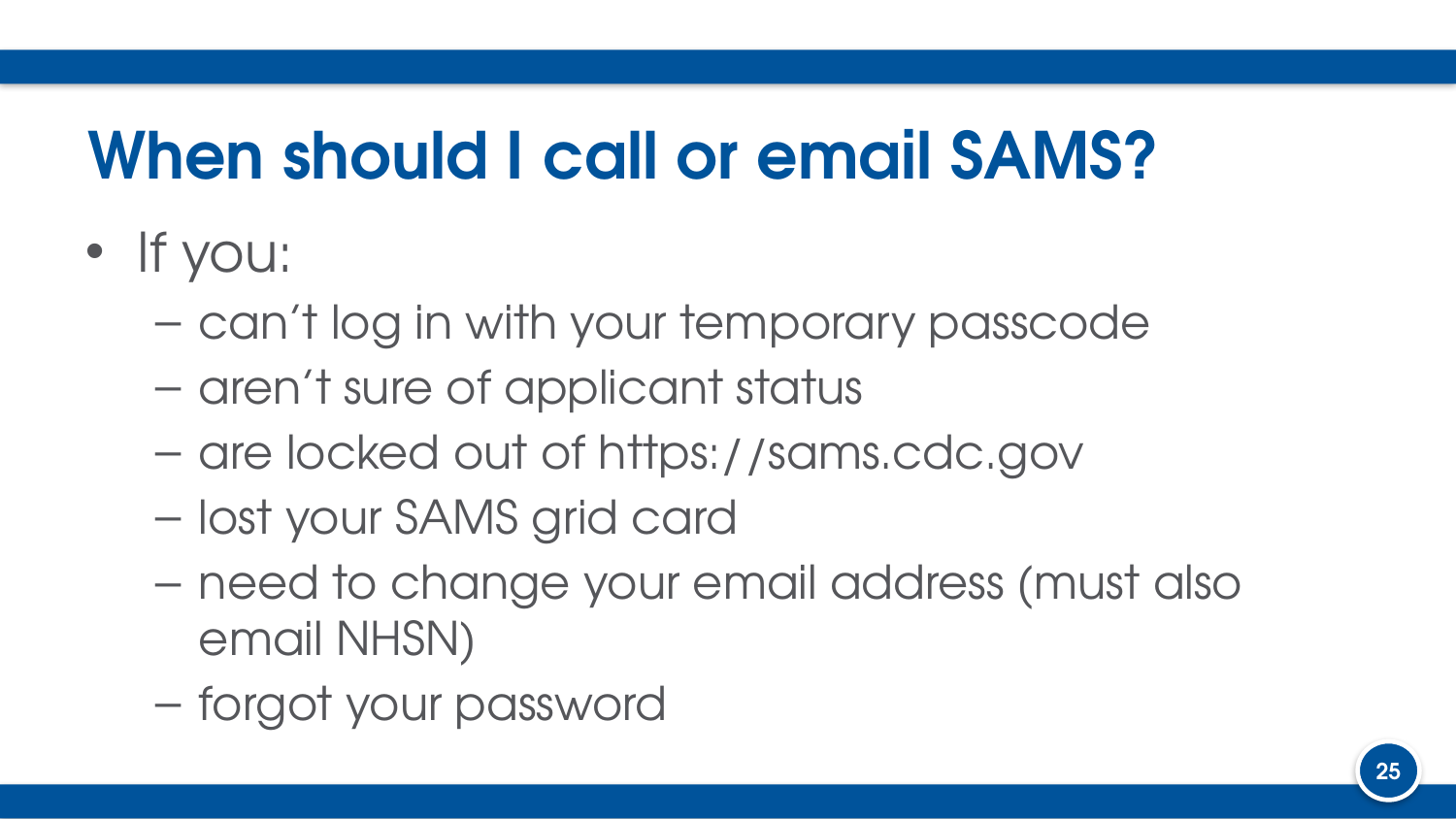

# When should I call or email SAMS?
If you:
can’t log in with your temporary passcode
aren’t sure of applicant status
are locked out of https://sams.cdc.gov
lost your SAMS grid card
need to change your email address (must also email NHSN)
forgot your password